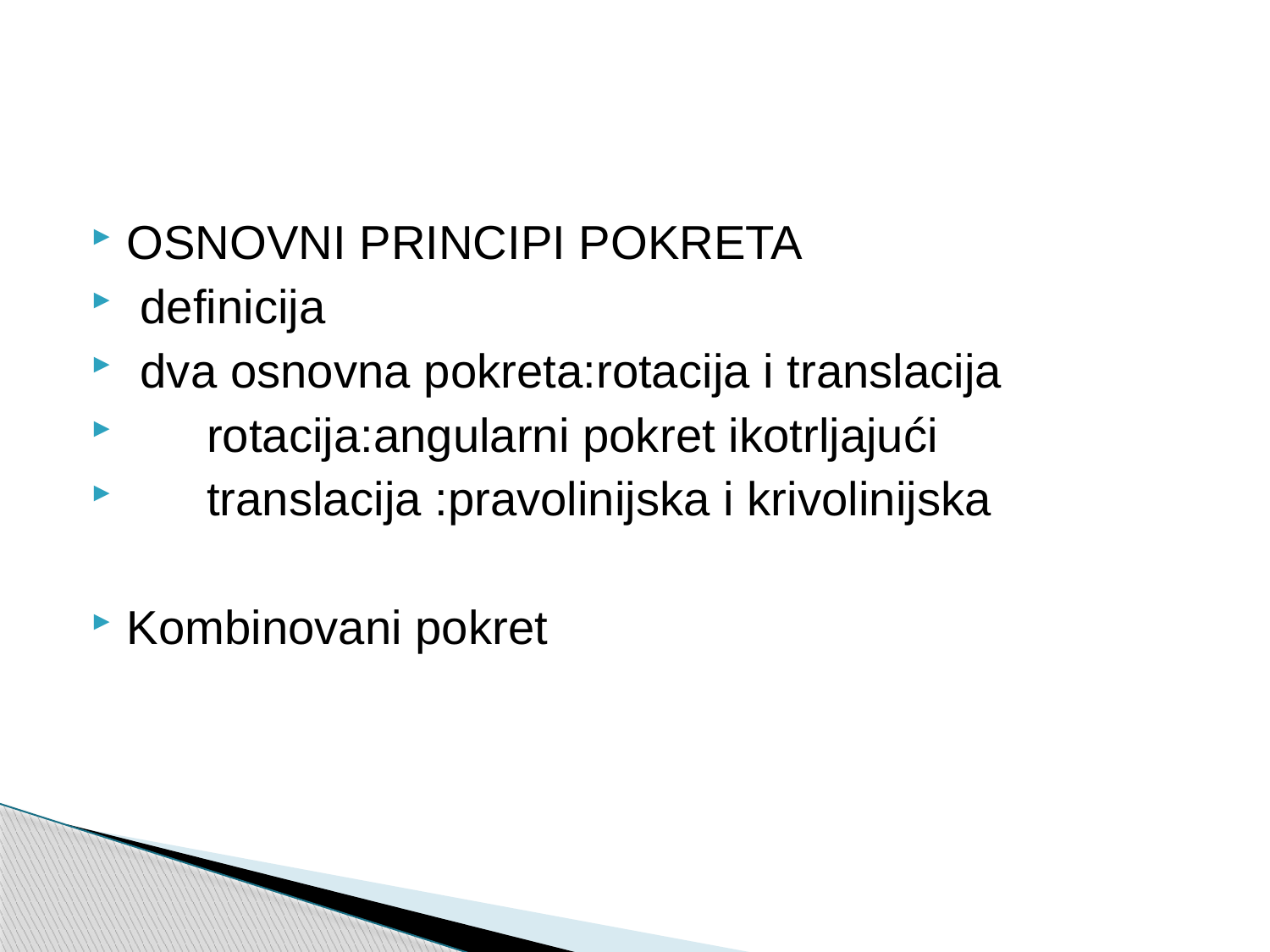

#
OSNOVNI PRINCIPI POKRETA
 definicija
 dva osnovna pokreta:rotacija i translacija
      rotacija:angularni pokret ikotrljajući
      translacija :pravolinijska i krivolinijska

Kombinovani pokret